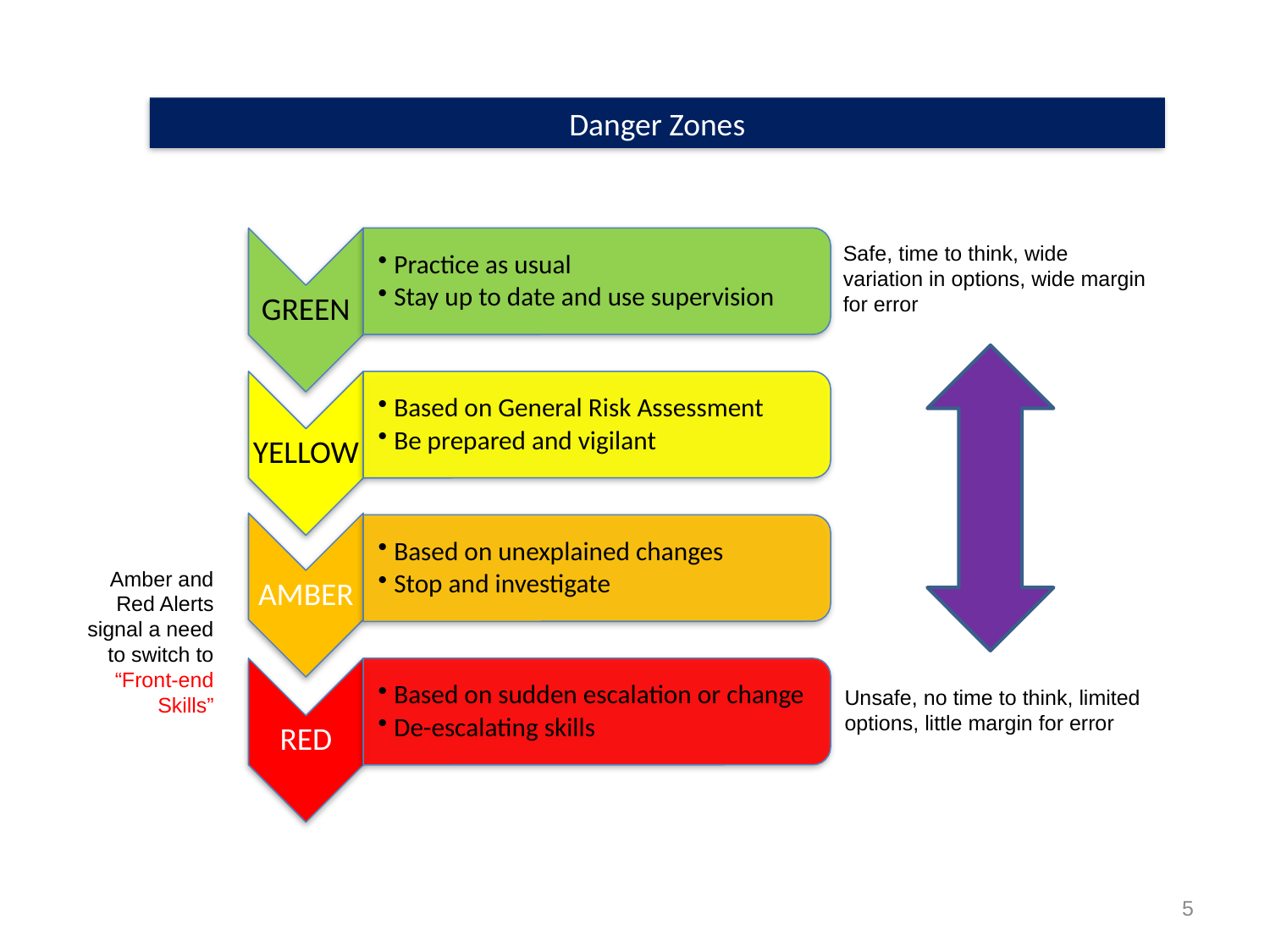

Danger Zones
GREEN
Practice as usual
Stay up to date and use supervision
YELLOW
Based on General Risk Assessment
Be prepared and vigilant
AMBER
Based on unexplained changes
Stop and investigate
RED
Based on sudden escalation or change
De-escalating skills
Safe, time to think, wide variation in options, wide margin for error

Amber and Red Alerts signal a need to switch to “Front-end Skills”
Unsafe, no time to think, limited options, little margin for error
5